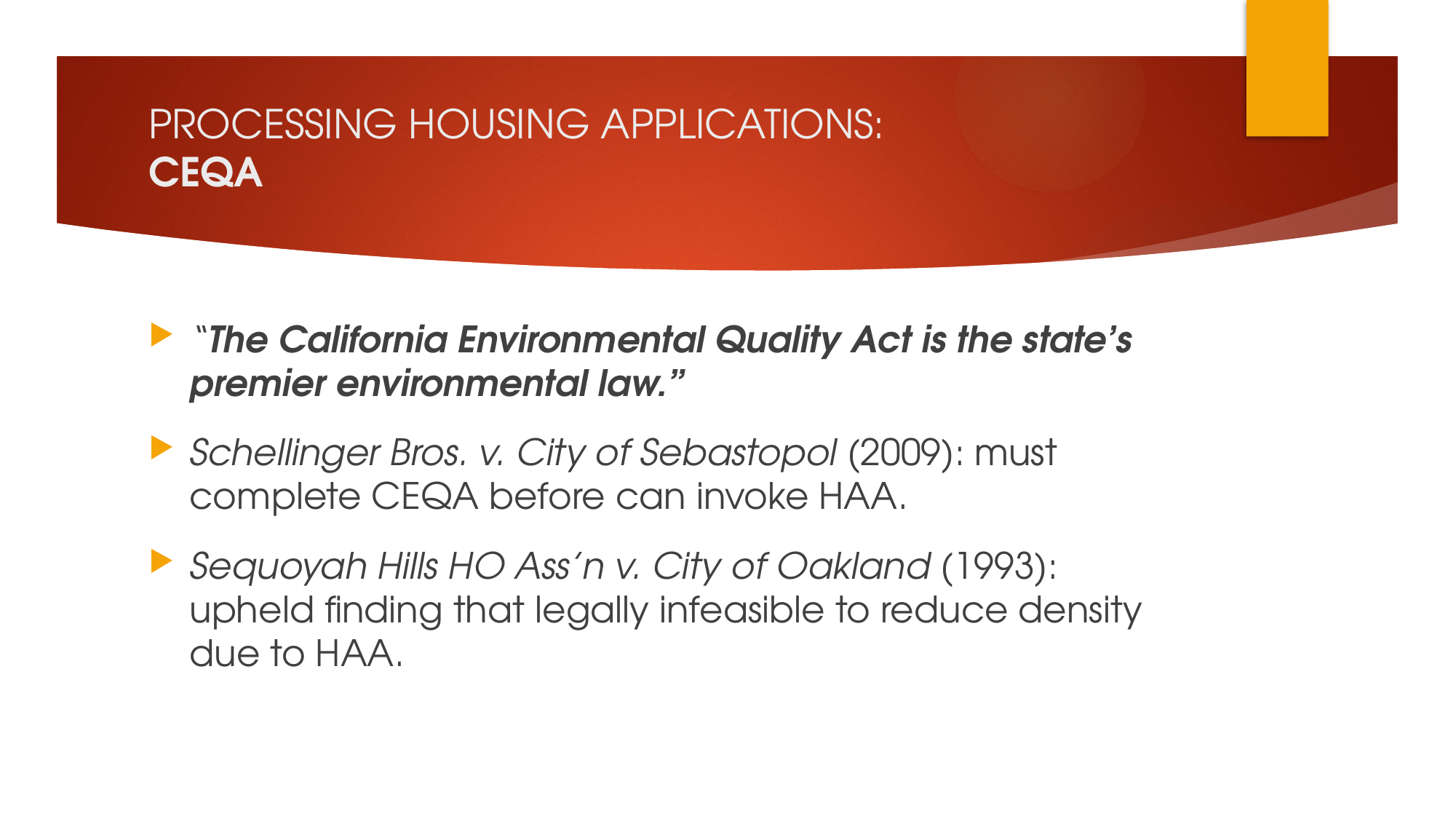

# PROCESSING HOUSING APPLICATIONS: CEQA
“The California Environmental Quality Act is the state’s premier environmental law.”
Schellinger Bros. v. City of Sebastopol (2009): must complete CEQA before can invoke HAA.
Sequoyah Hills HO Ass’n v. City of Oakland (1993): upheld finding that legally infeasible to reduce density due to HAA.